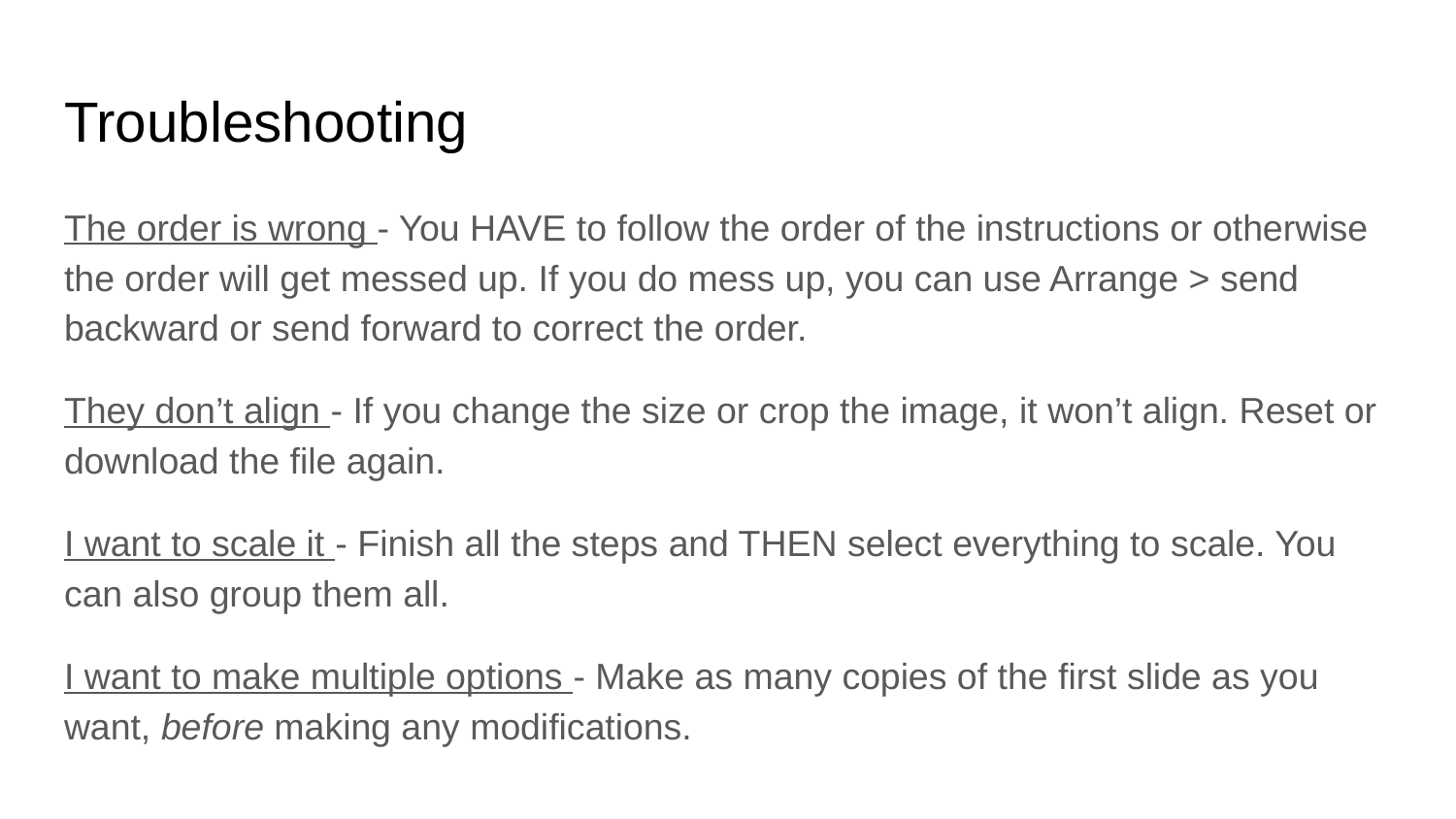

# Troubleshooting
The order is wrong - You HAVE to follow the order of the instructions or otherwise the order will get messed up. If you do mess up, you can use Arrange > send backward or send forward to correct the order.
They don’t align - If you change the size or crop the image, it won’t align. Reset or download the file again.
I want to scale it - Finish all the steps and THEN select everything to scale. You can also group them all.
I want to make multiple options - Make as many copies of the first slide as you want, before making any modifications.